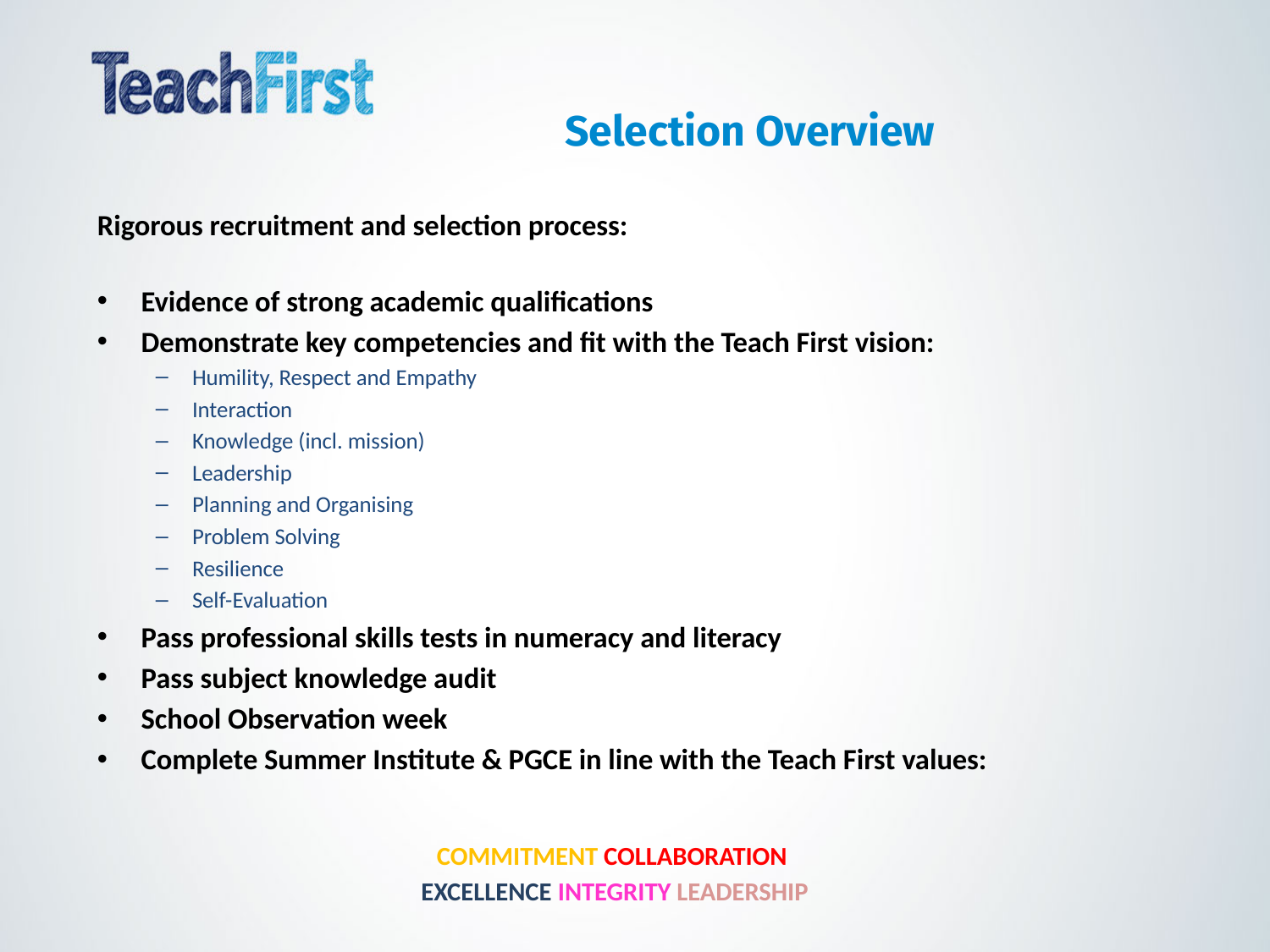

Selection Overview

Rigorous recruitment and selection process:
Evidence of strong academic qualifications
Demonstrate key competencies and fit with the Teach First vision:
Humility, Respect and Empathy
Interaction
Knowledge (incl. mission)
Leadership
Planning and Organising
Problem Solving
Resilience
Self-Evaluation
Pass professional skills tests in numeracy and literacy
Pass subject knowledge audit
School Observation week
Complete Summer Institute & PGCE in line with the Teach First values:

COMMITMENT COLLABORATION
EXCELLENCE INTEGRITY LEADERSHIP